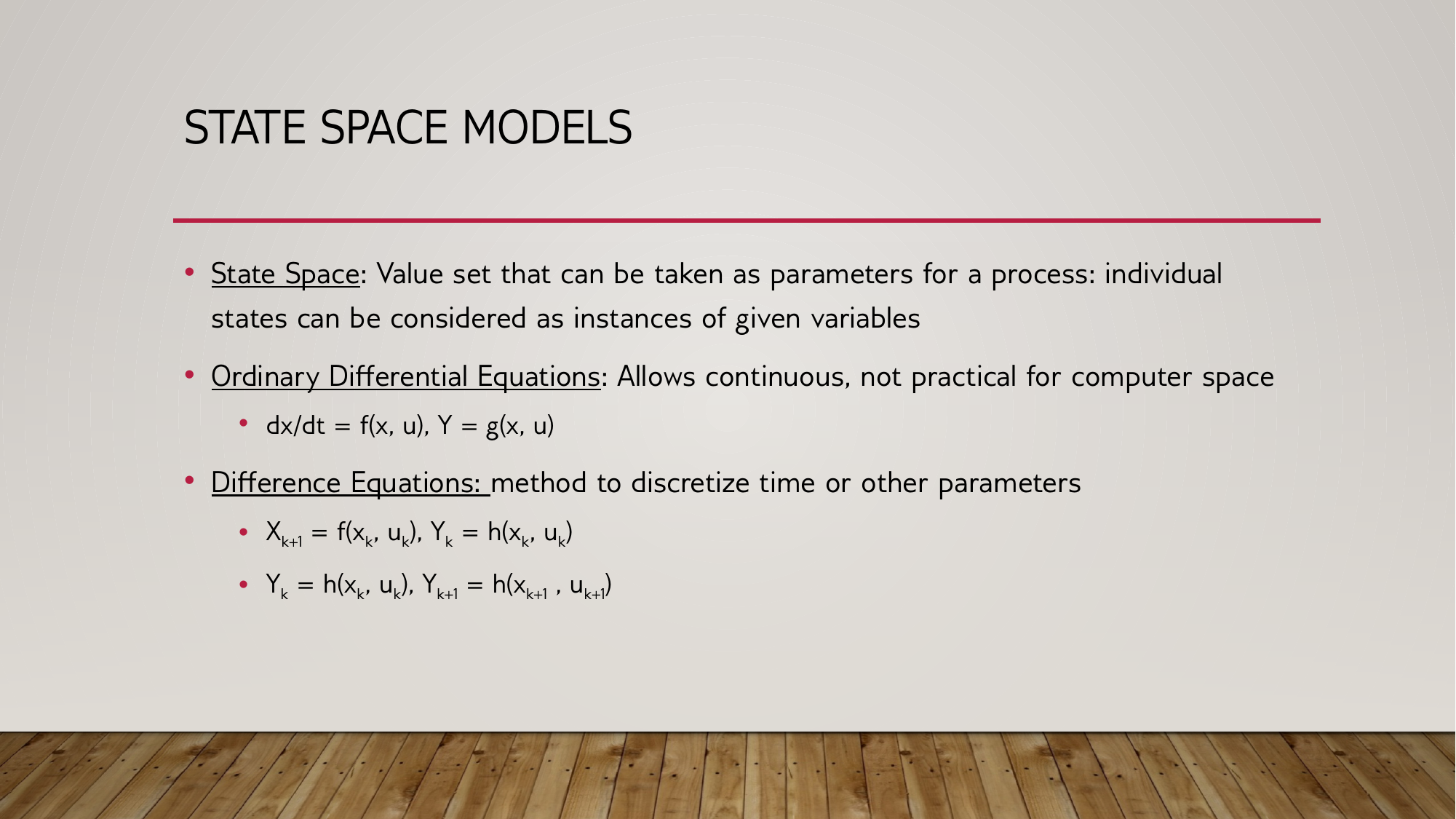

# State space models
State Space: Value set that can be taken as parameters for a process: individual states can be considered as instances of given variables
Ordinary Differential Equations: Allows continuous, not practical for computer space
dx/dt = f(x, u), Y = g(x, u)
Difference Equations: method to discretize time or other parameters
Xk+1 = f(xk, uk), Yk = h(xk, uk)
Yk = h(xk, uk), Yk+1 = h(xk+1 , uk+1)